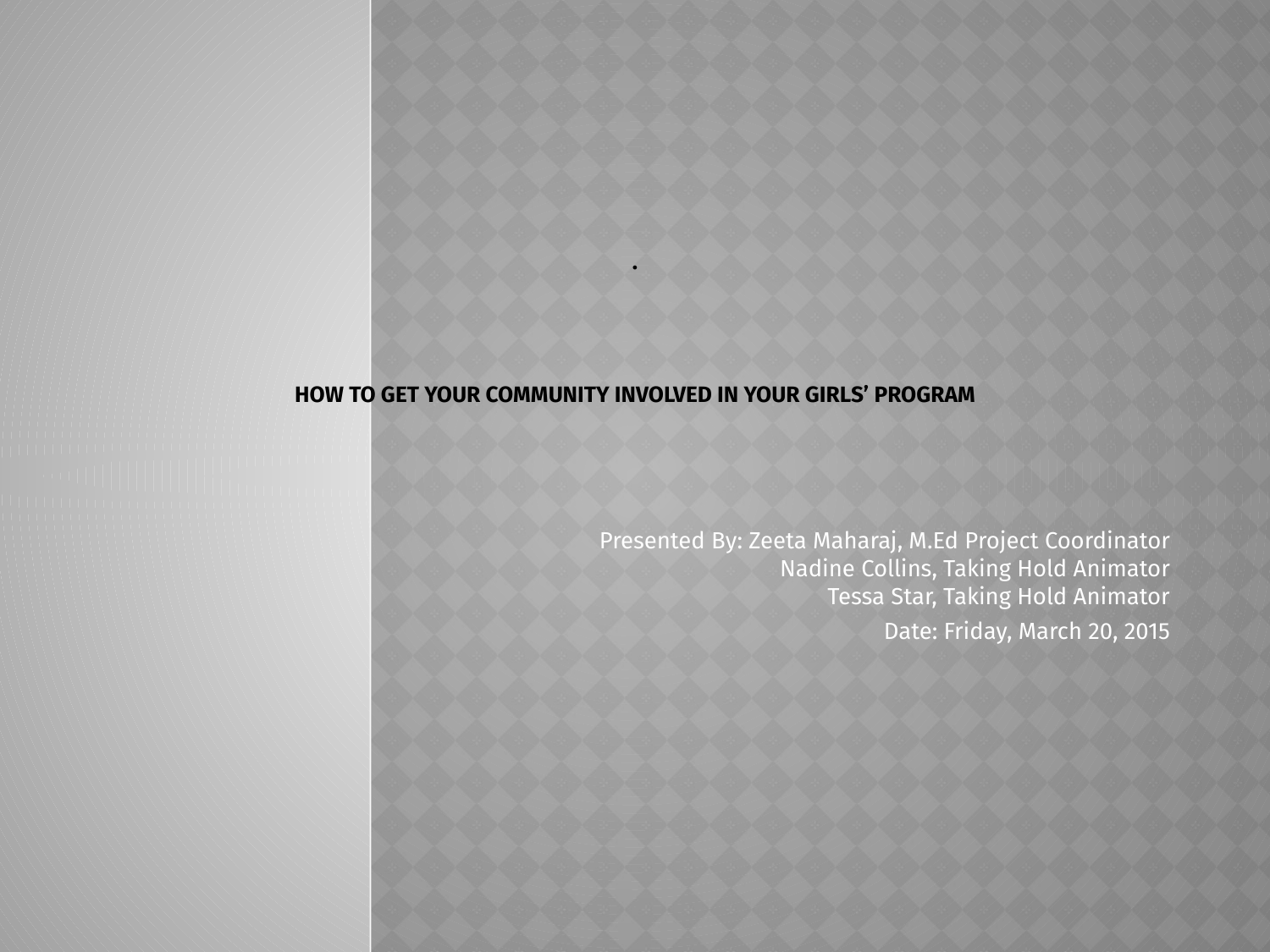

# . How to get Your Community Involved in Your Girls’ Program

Presented By: Zeeta Maharaj, M.Ed Project Coordinator
Nadine Collins, Taking Hold Animator
Tessa Star, Taking Hold Animator
Date: Friday, March 20, 2015